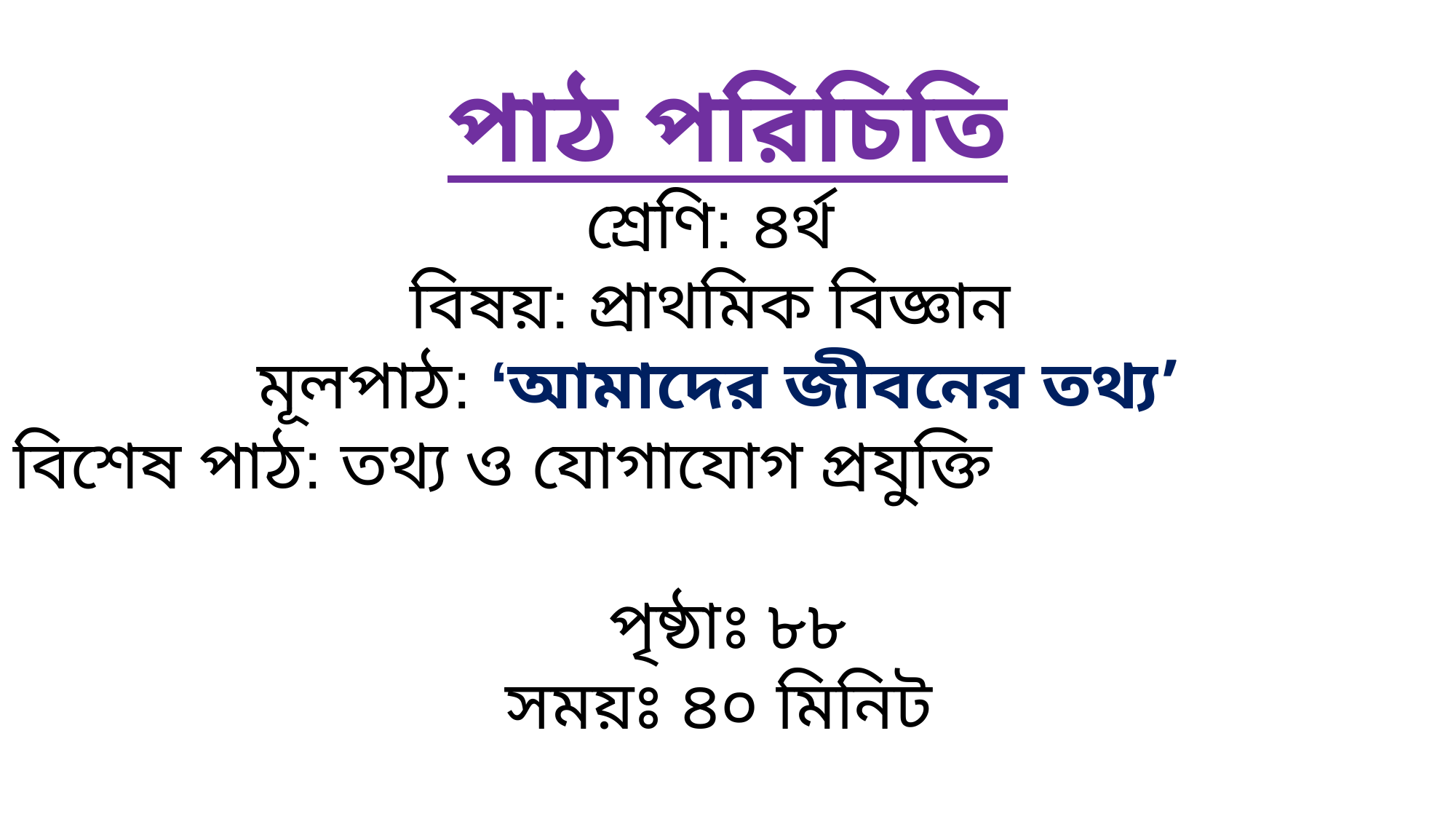

পাঠ পরিচিতি
শ্রেণি: ৪র্থ
বিষয়: প্রাথমিক বিজ্ঞান
মূলপাঠ: ‘আমাদের জীবনের তথ্য’
বিশেষ পাঠ: তথ্য ও যোগাযোগ প্রযুক্তি
পৃষ্ঠাঃ ৮৮
সময়ঃ ৪০ মিনিট